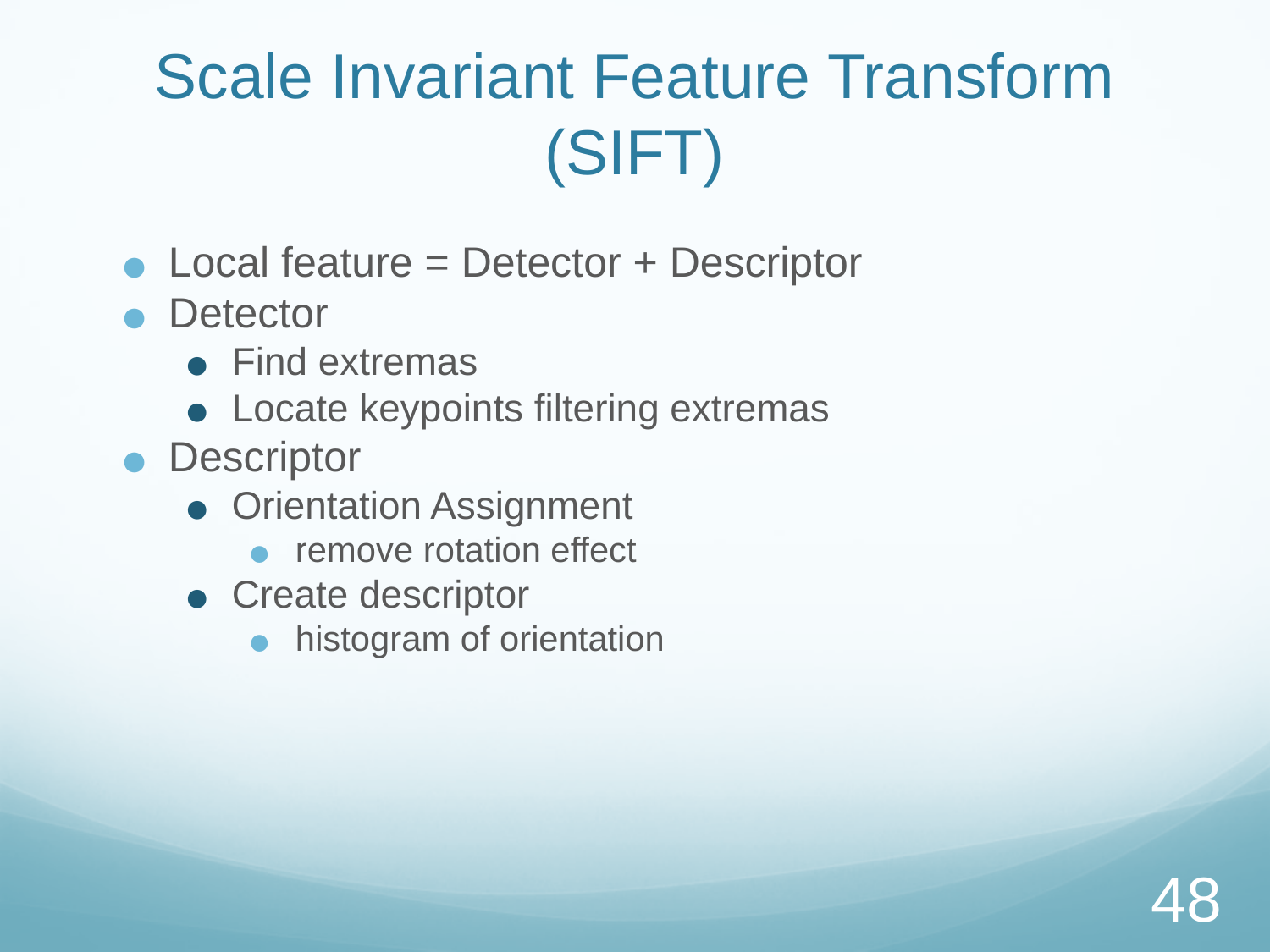

# Scale Invariant Feature Transform (SIFT)
Local feature = Detector + Descriptor
Detector
Find extremas
Locate keypoints filtering extremas
Descriptor
Orientation Assignment
remove rotation effect
Create descriptor
histogram of orientation
48